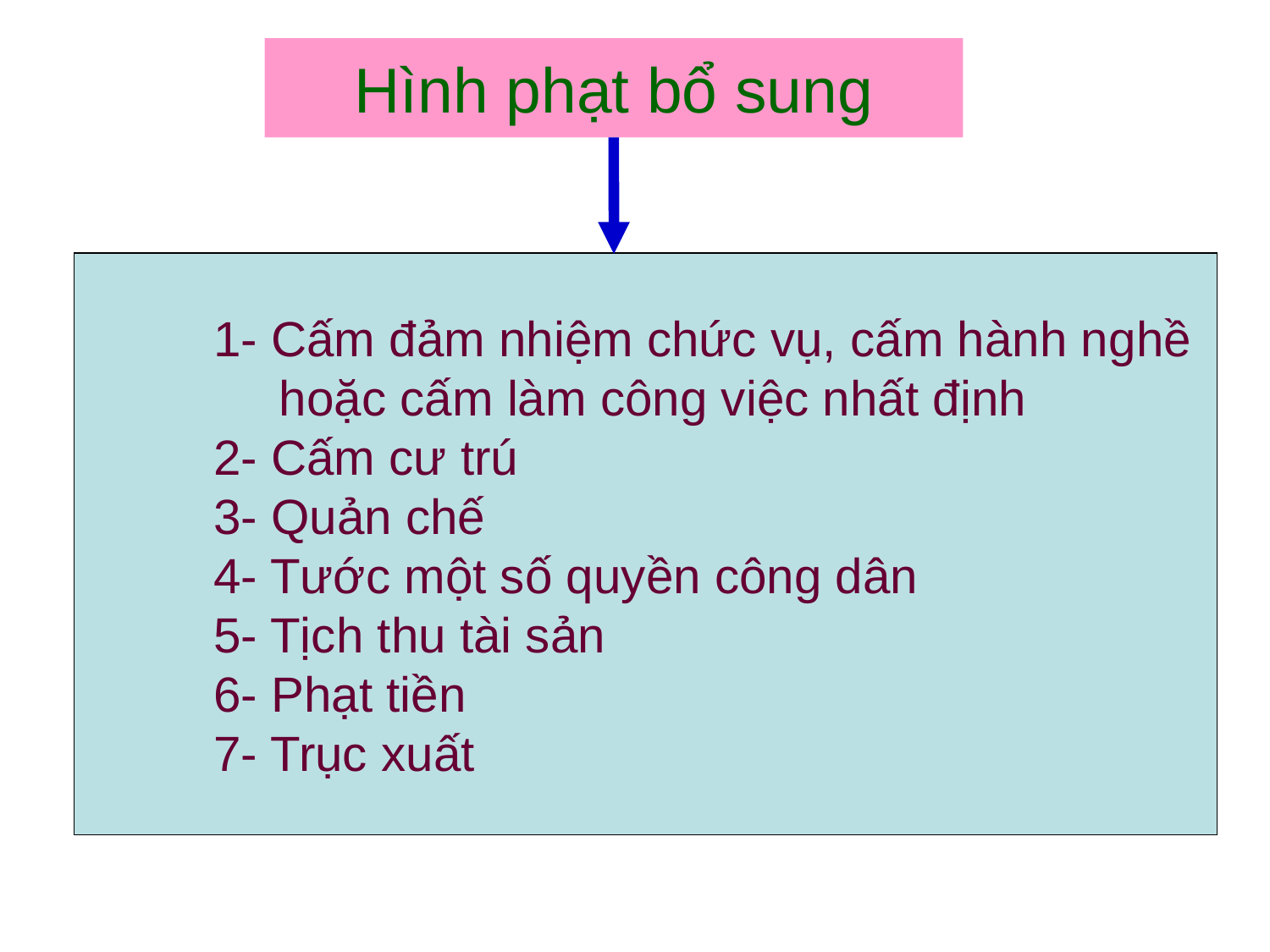

# Hình phạt bổ sung

	1- Cấm đảm nhiệm chức vụ, cấm hành nghề
              hoặc cấm làm công việc nhất định
	2- Cấm cư trú
	3- Quản chế
	4- Tước một số quyền công dân
	5- Tịch thu tài sản
	6- Phạt tiền
	7- Trục xuất